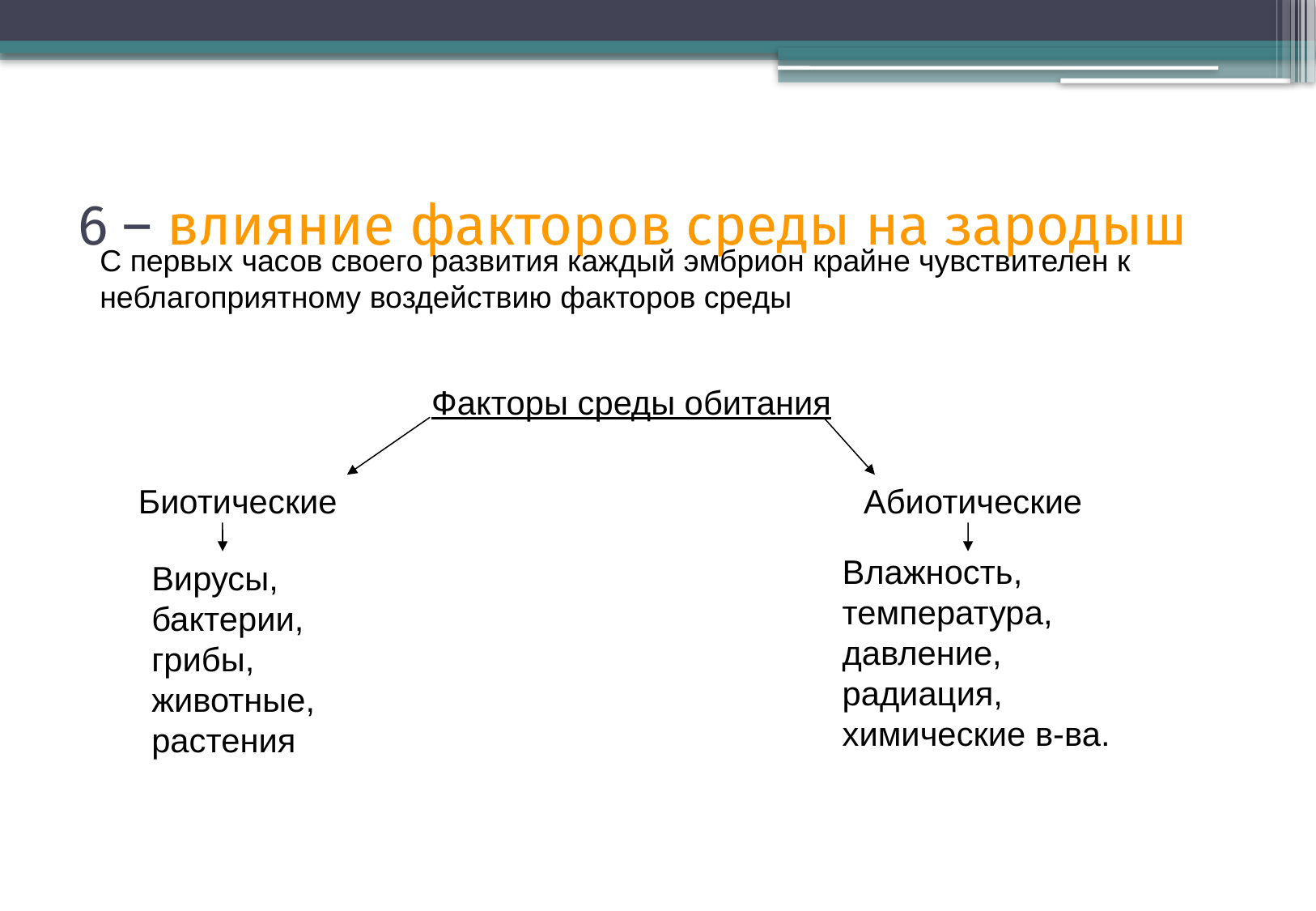

# 6 – влияние факторов среды на зародыш
С первых часов своего развития каждый эмбрион крайне чувствителен к неблагоприятному воздействию факторов среды
Факторы среды обитания

Биотические
Абиотические

Влажность, температура, давление, радиация, химические в-ва.
Вирусы, бактерии, грибы, животные, растения